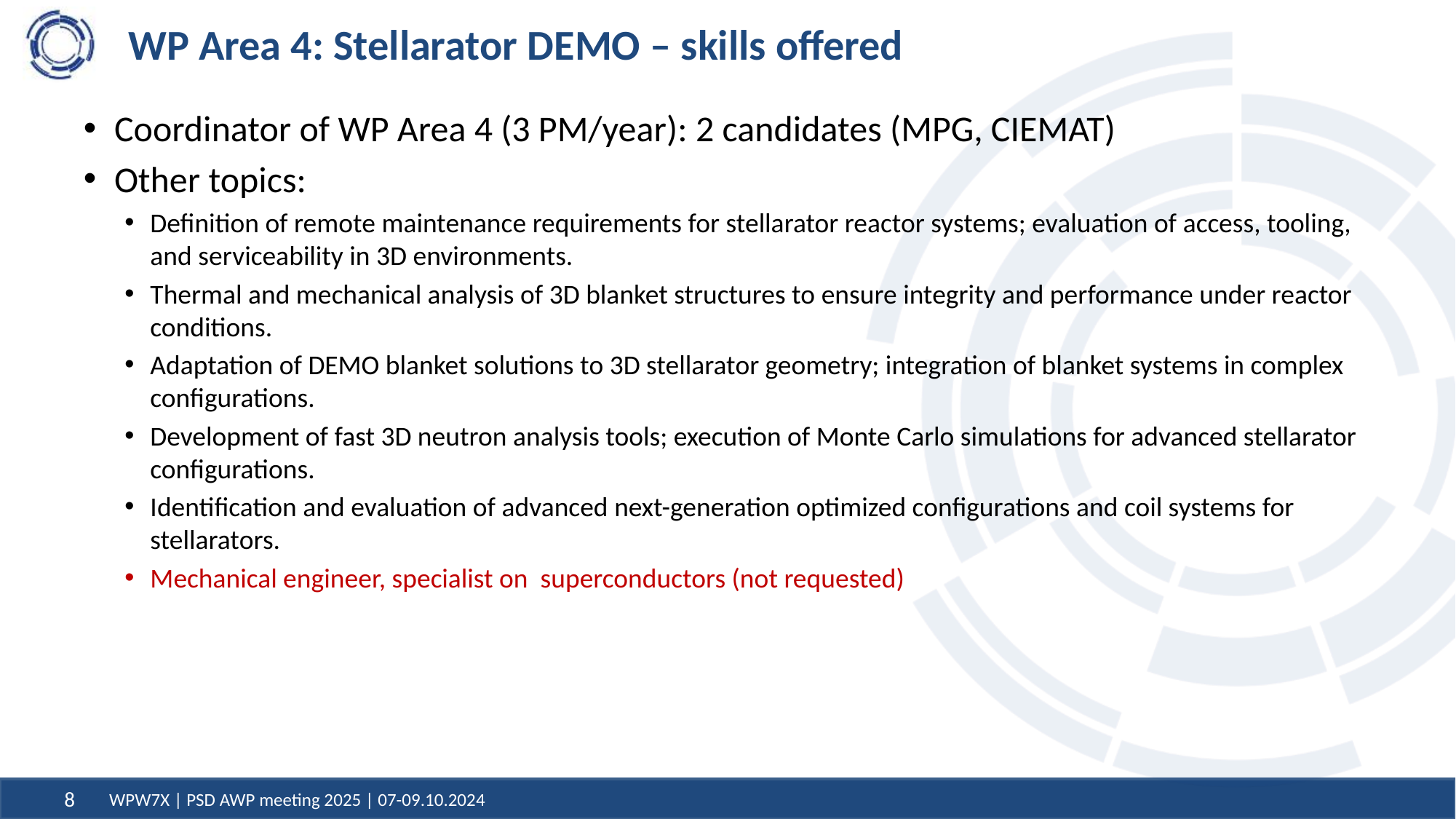

# WP Area 4: Stellarator DEMO – skills offered
Coordinator of WP Area 4 (3 PM/year): 2 candidates (MPG, CIEMAT)
Other topics:
Definition of remote maintenance requirements for stellarator reactor systems; evaluation of access, tooling, and serviceability in 3D environments.
Thermal and mechanical analysis of 3D blanket structures to ensure integrity and performance under reactor conditions.
Adaptation of DEMO blanket solutions to 3D stellarator geometry; integration of blanket systems in complex configurations.
Development of fast 3D neutron analysis tools; execution of Monte Carlo simulations for advanced stellarator configurations.
Identification and evaluation of advanced next-generation optimized configurations and coil systems for stellarators.
Mechanical engineer, specialist on  superconductors (not requested)

WPW7X | PSD AWP meeting 2025 | 07-09.10.2024
8